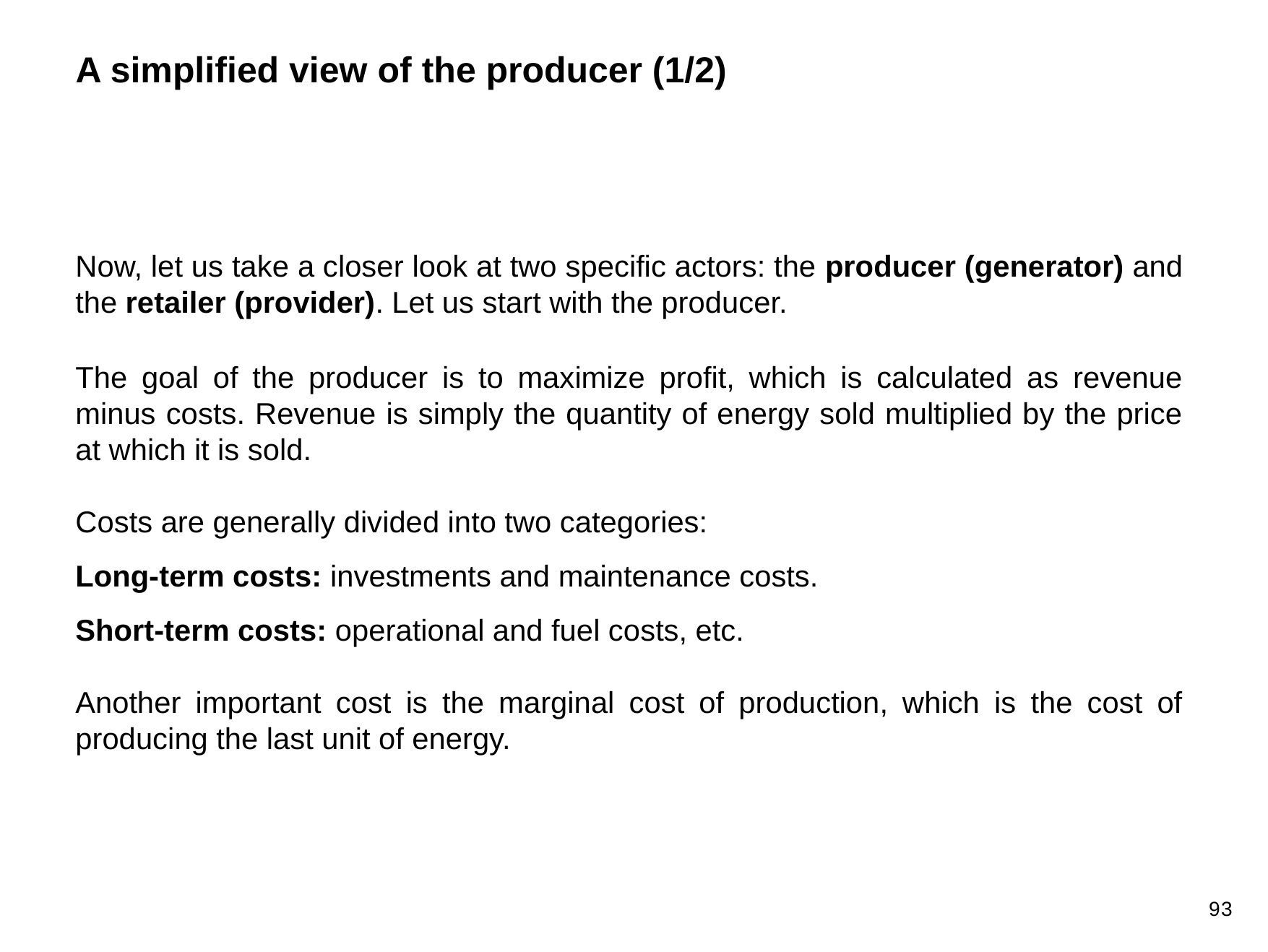

A simplified view of the producer (1/2)
Now, let us take a closer look at two specific actors: the producer (generator) and the retailer (provider). Let us start with the producer.
The goal of the producer is to maximize profit, which is calculated as revenue minus costs. Revenue is simply the quantity of energy sold multiplied by the price at which it is sold.

Costs are generally divided into two categories:

Long-term costs: investments and maintenance costs.

Short-term costs: operational and fuel costs, etc.

Another important cost is the marginal cost of production, which is the cost of producing the last unit of energy.
93